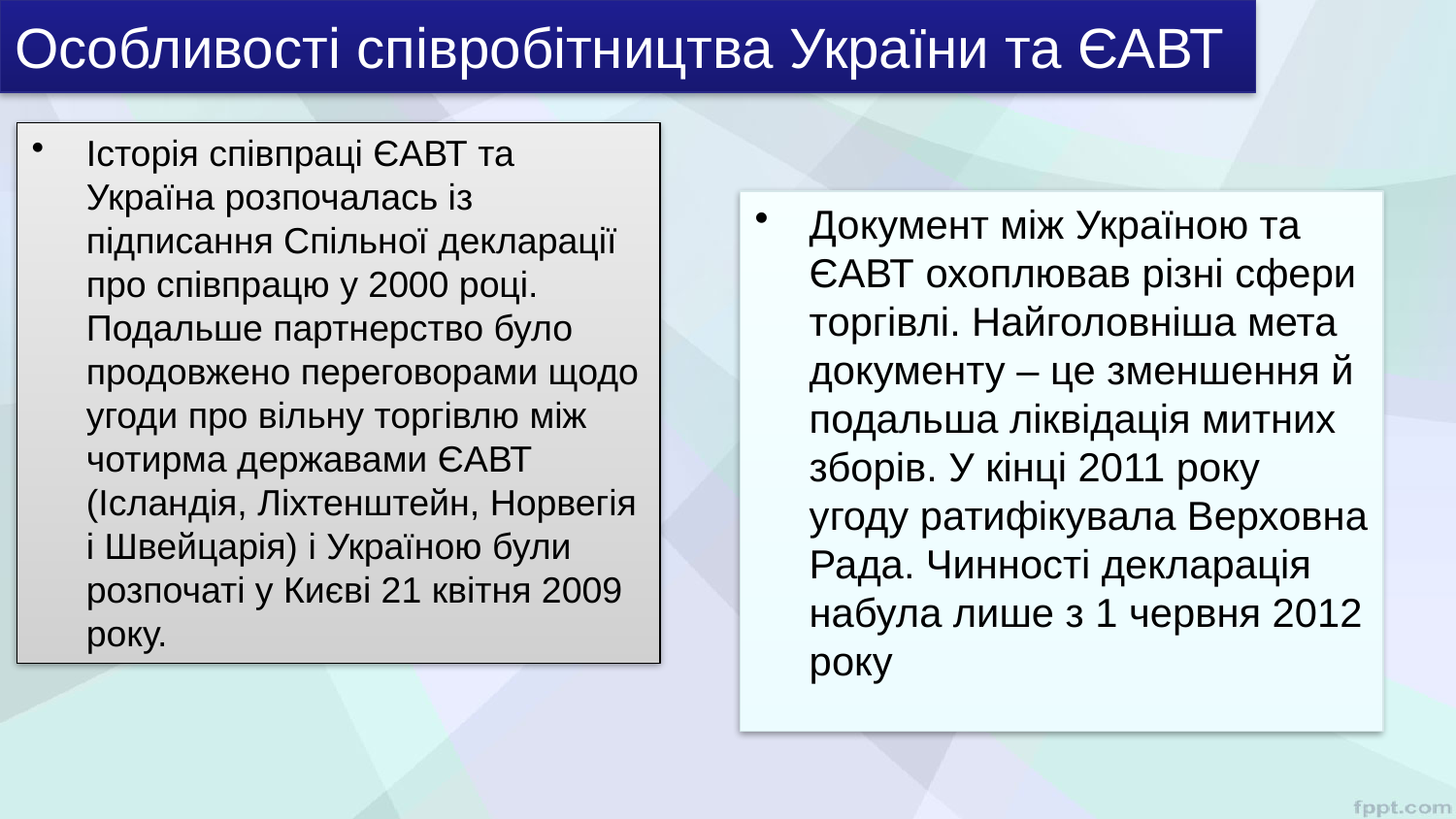

# Особливості співробітництва України та ЄАВТ
Історія співпраці ЄАВТ та Україна розпочалась із підписання Спільної декларації про співпрацю у 2000 році. Подальше партнерство було продовжено переговорами щодо угоди про вільну торгівлю між чотирма державами ЄАВТ (Ісландія, Ліхтенштейн, Норвегія і Швейцарія) і Україною були розпочаті у Києві 21 квітня 2009 року.
Документ між Україною та ЄАВТ охоплював різні сфери торгівлі. Найголовніша мета документу – це зменшення й подальша ліквідація митних зборів. У кінці 2011 року угоду ратифікувала Верховна Рада. Чинності декларація набула лише з 1 червня 2012 року